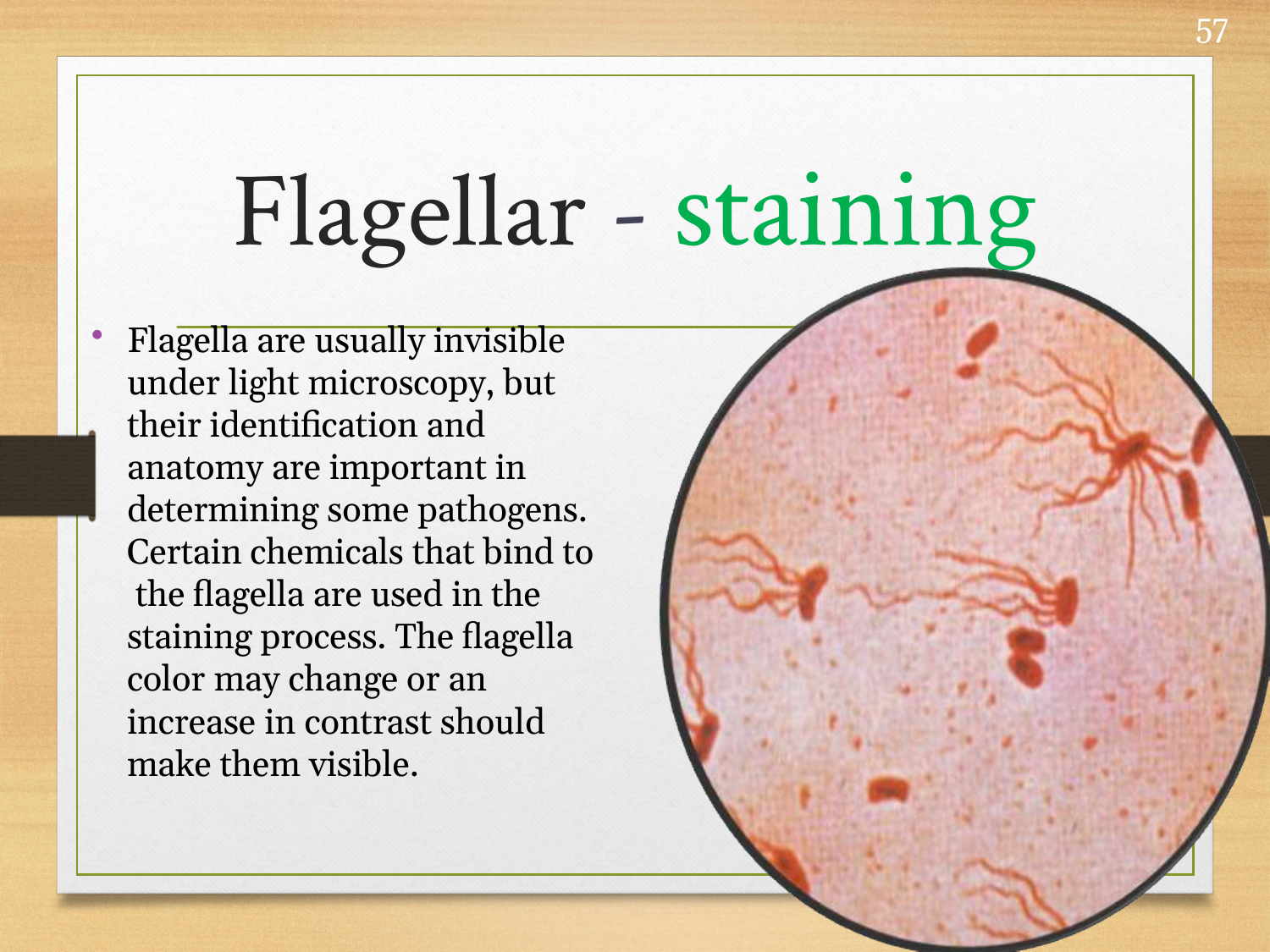

57
# Flagellar - staining

Flagella are usually invisible  under light microscopy, but  their identification and  anatomy are important in  determining some pathogens.  Certain chemicals that bind to  the flagella are used in the  staining process. The flagella  color may change or an  increase in contrast should  make them visible.